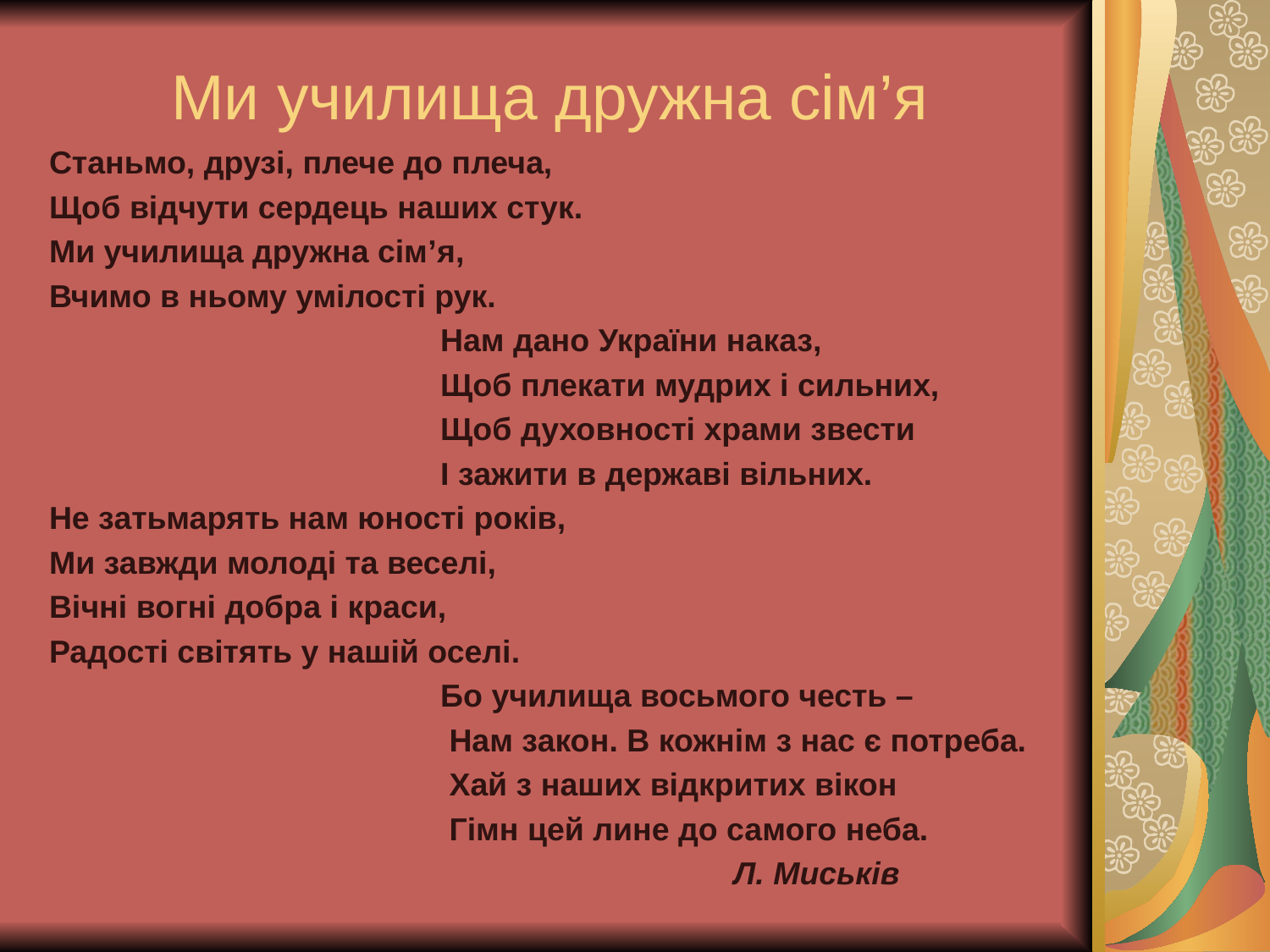

# Ми училища дружна сім’я
Станьмо, друзі, плече до плеча,
Щоб відчути сердець наших стук.
Ми училища дружна сім’я,
Вчимо в ньому умілості рук.
                                            Нам дано України наказ,
                                            Щоб плекати мудрих і сильних,
                                            Щоб духовності храми звести
                                            І зажити в державі вільних.
Не затьмарять нам юності років,
Ми завжди молоді та веселі,
Вічні вогні добра і краси,
Радості світять у нашій оселі.
                                            Бо училища восьмого честь –
                                             Нам закон. В кожнім з нас є потреба.
                                             Хай з наших відкритих вікон
                                             Гімн цей лине до самого неба.
                                                                             Л. Миськів